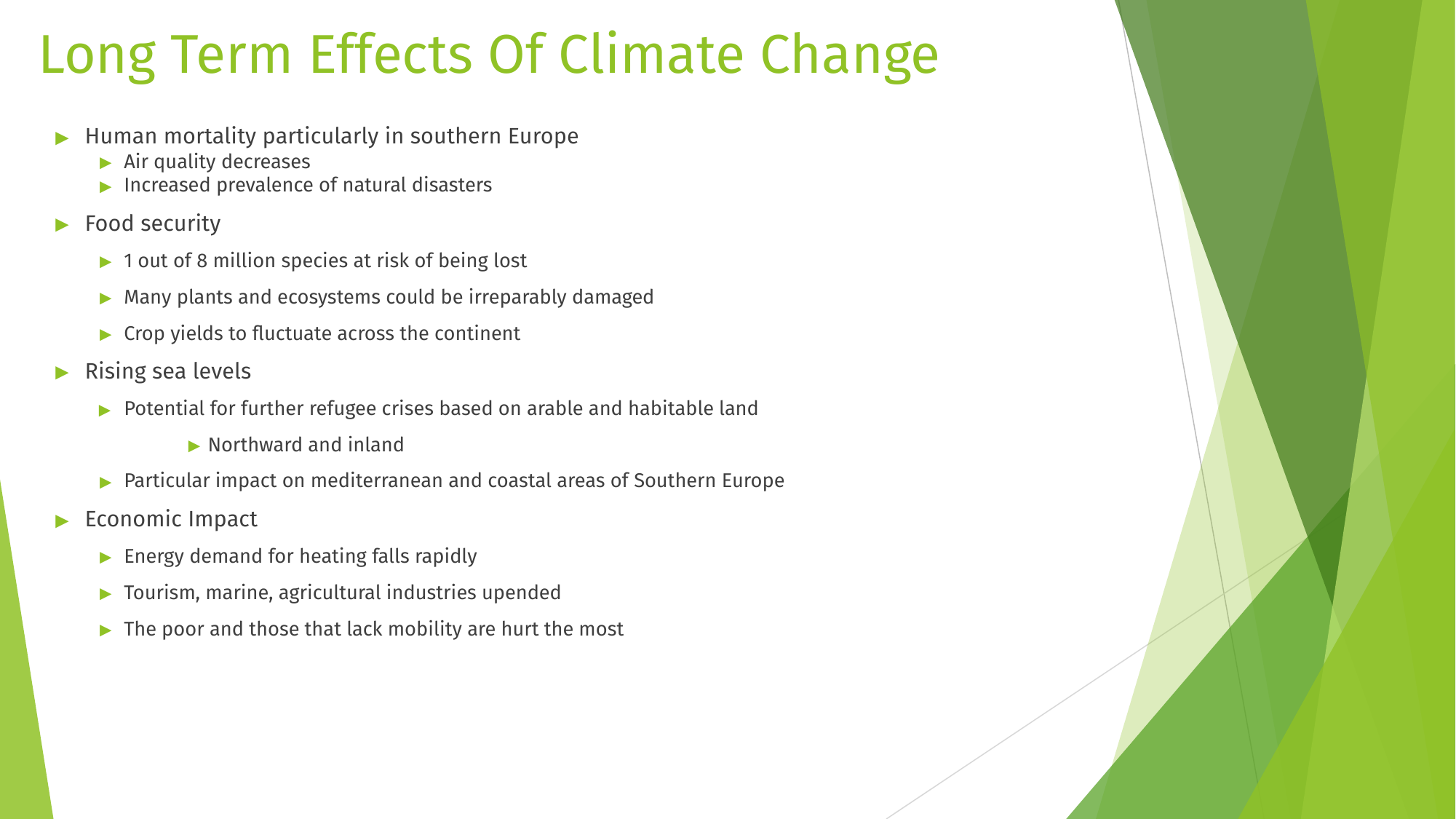

# Long Term Effects Of Climate Change
Human mortality particularly in southern Europe
Air quality decreases
Increased prevalence of natural disasters
Food security
1 out of 8 million species at risk of being lost
Many plants and ecosystems could be irreparably damaged
Crop yields to fluctuate across the continent
Rising sea levels
Potential for further refugee crises based on arable and habitable land
Northward and inland
Particular impact on mediterranean and coastal areas of Southern Europe
Economic Impact
Energy demand for heating falls rapidly
Tourism, marine, agricultural industries upended
The poor and those that lack mobility are hurt the most